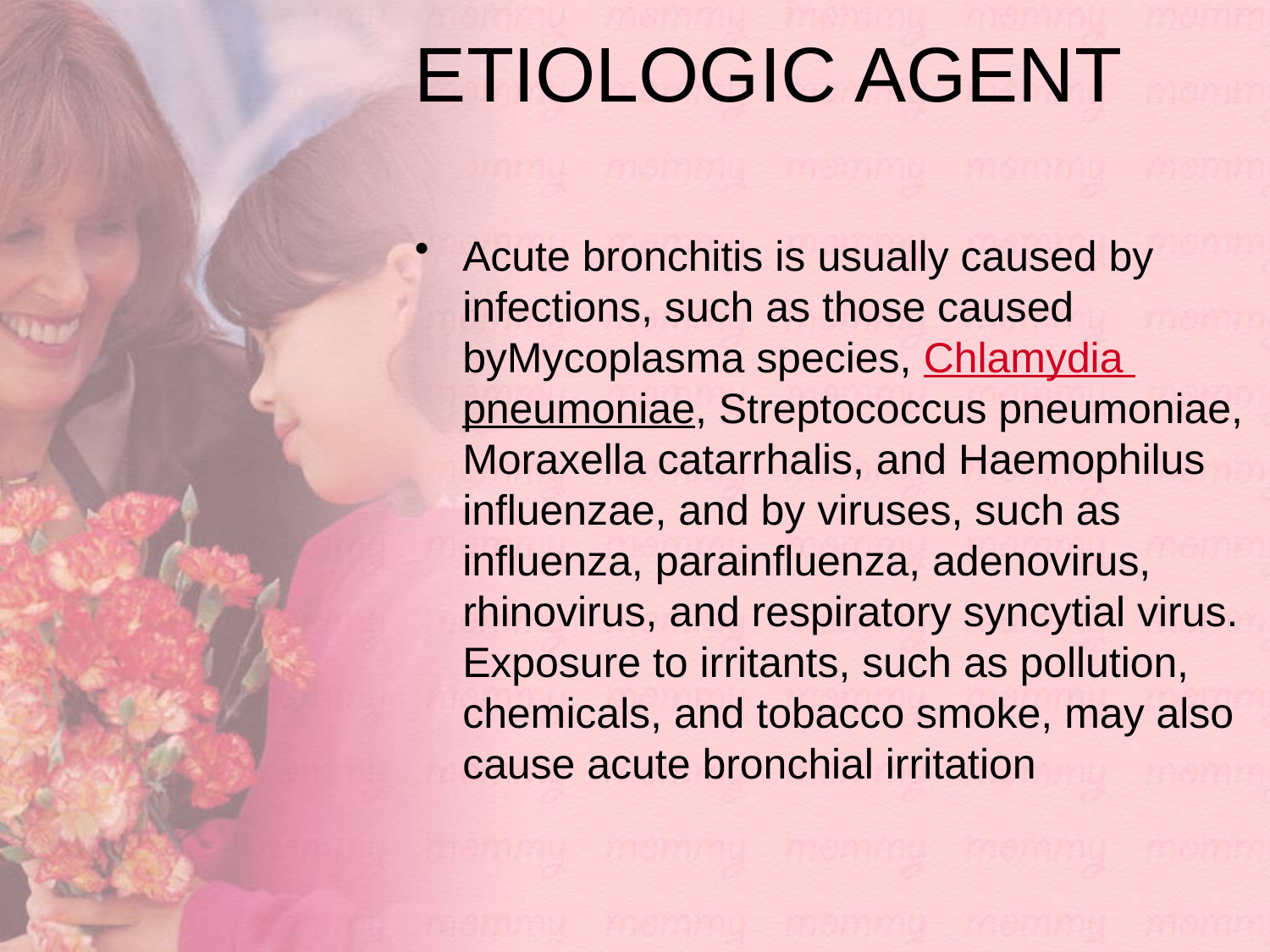

# ETIOLOGIC AGENT
Acute bronchitis is usually caused by infections, such as those caused byMycoplasma species, Chlamydia pneumoniae, Streptococcus pneumoniae, Moraxella catarrhalis, and Haemophilus influenzae, and by viruses, such as influenza, parainfluenza, adenovirus, rhinovirus, and respiratory syncytial virus. Exposure to irritants, such as pollution, chemicals, and tobacco smoke, may also cause acute bronchial irritation